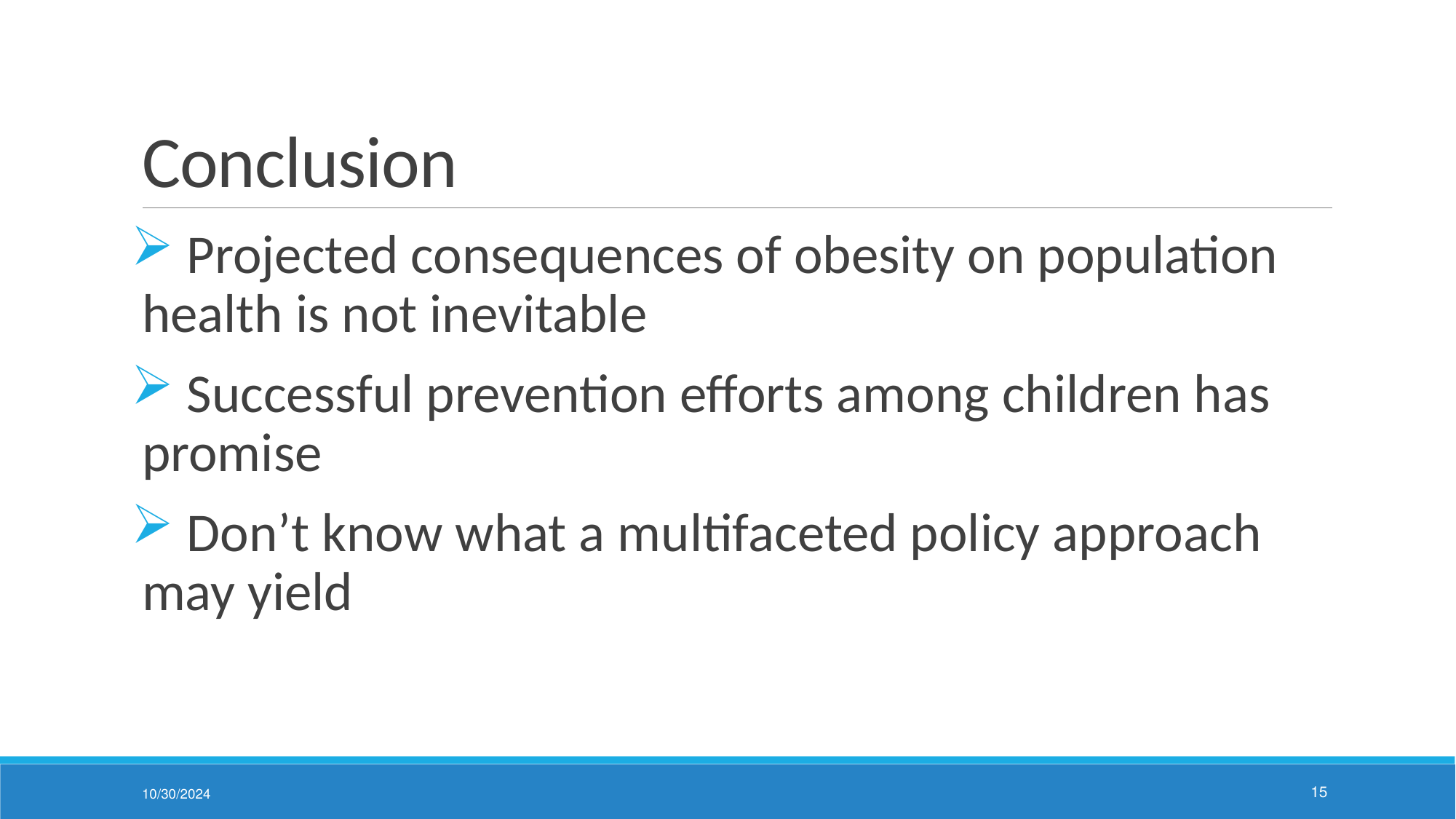

# Conclusion
 Projected consequences of obesity on population health is not inevitable
 Successful prevention efforts among children has promise
 Don’t know what a multifaceted policy approach may yield
10/30/2024

15